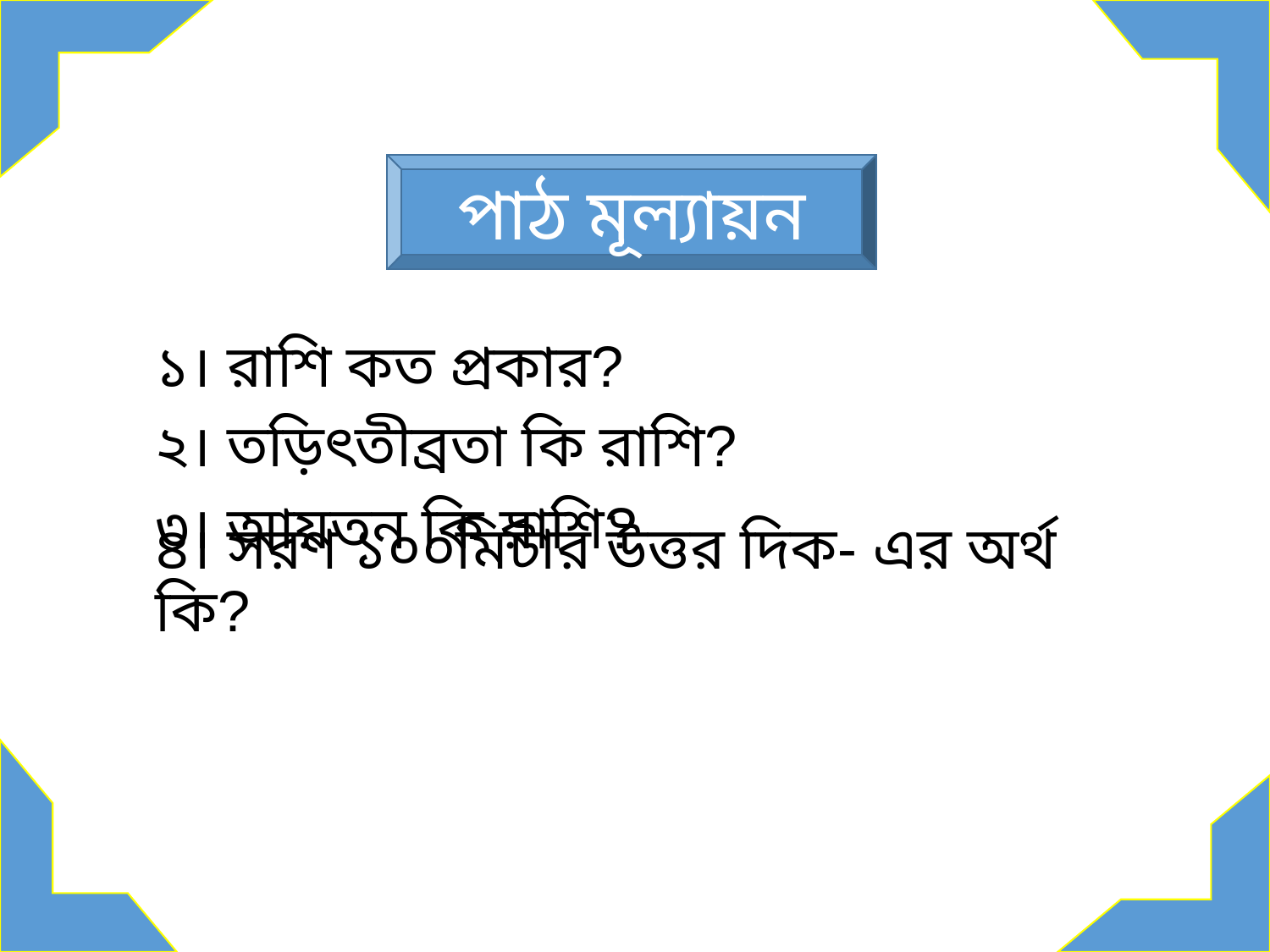

পাঠ মূল্যায়ন
১। রাশি কত প্রকার?
২। তড়িৎতীব্রতা কি রাশি?
৩। আয়তন কি রাশি?
৪। সরণ ১০০মিটার উত্তর দিক- এর অর্থ কি?